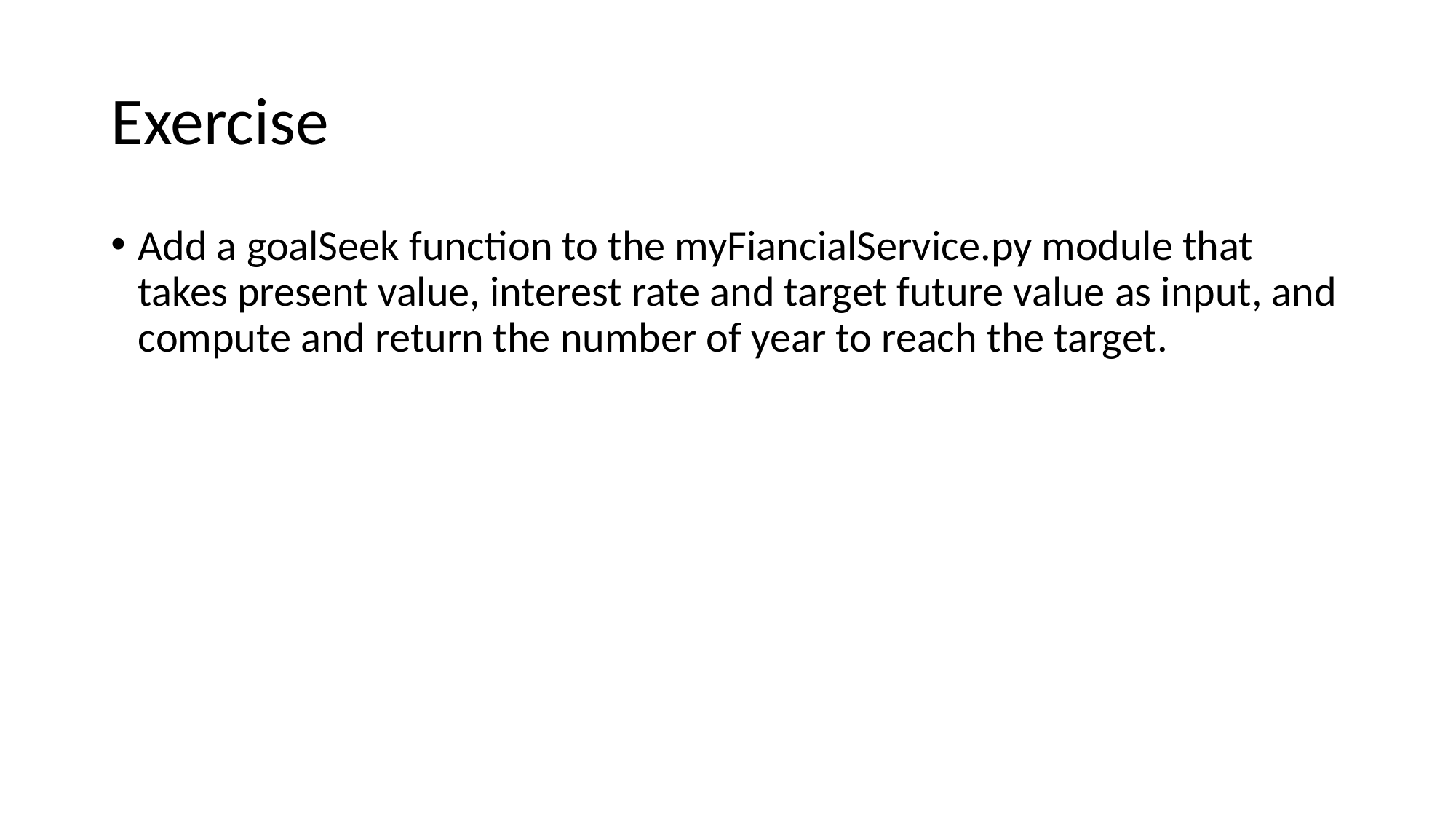

# Exercise
Add a goalSeek function to the myFiancialService.py module that takes present value, interest rate and target future value as input, and compute and return the number of year to reach the target.